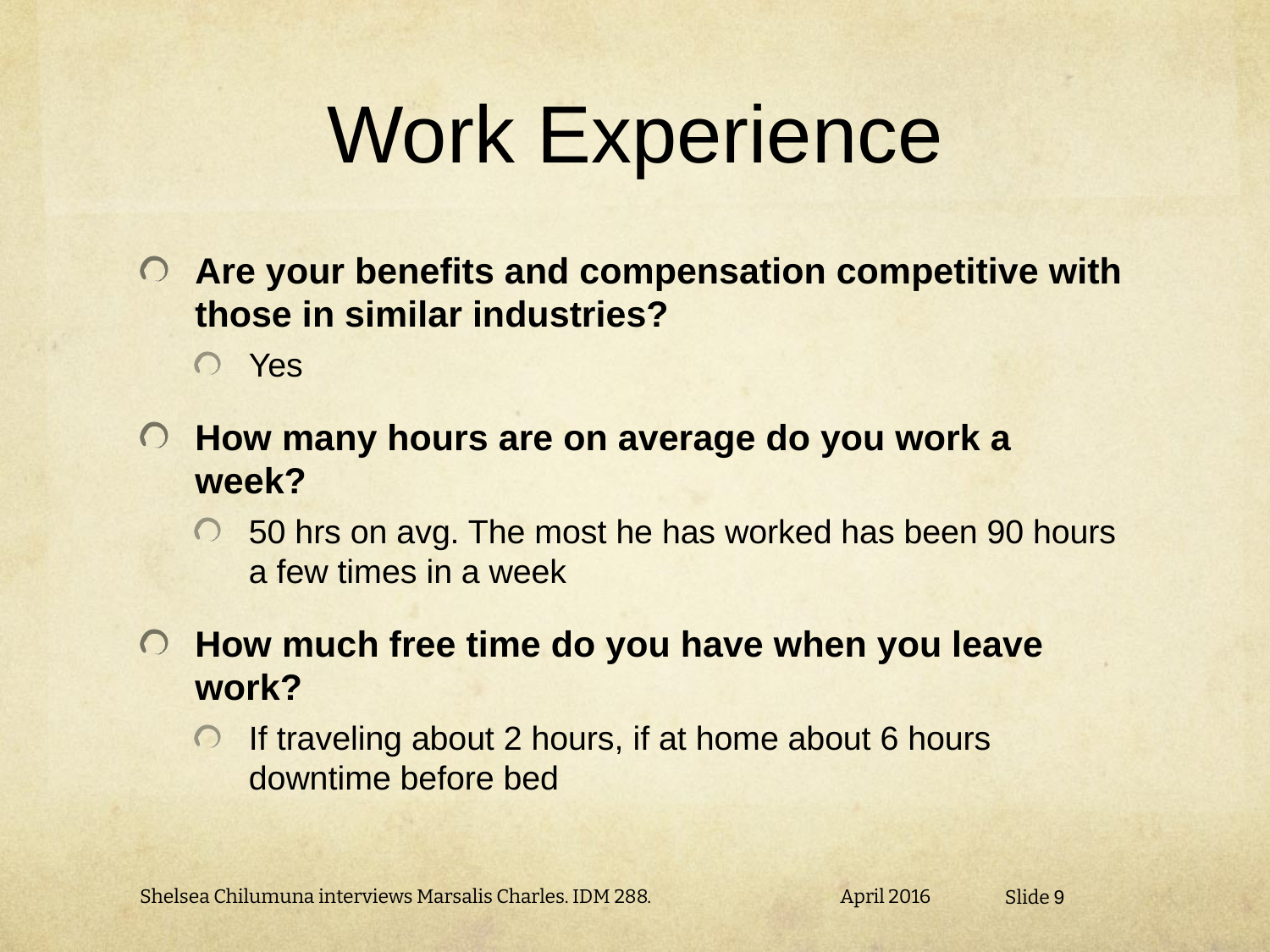

# Work Experience
Are your benefits and compensation competitive with those in similar industries?
Yes
How many hours are on average do you work a week?
50 hrs on avg. The most he has worked has been 90 hours a few times in a week
How much free time do you have when you leave work?
If traveling about 2 hours, if at home about 6 hours downtime before bed

Shelsea Chilumuna interviews Marsalis Charles. IDM 288.
April 2016
Slide 9